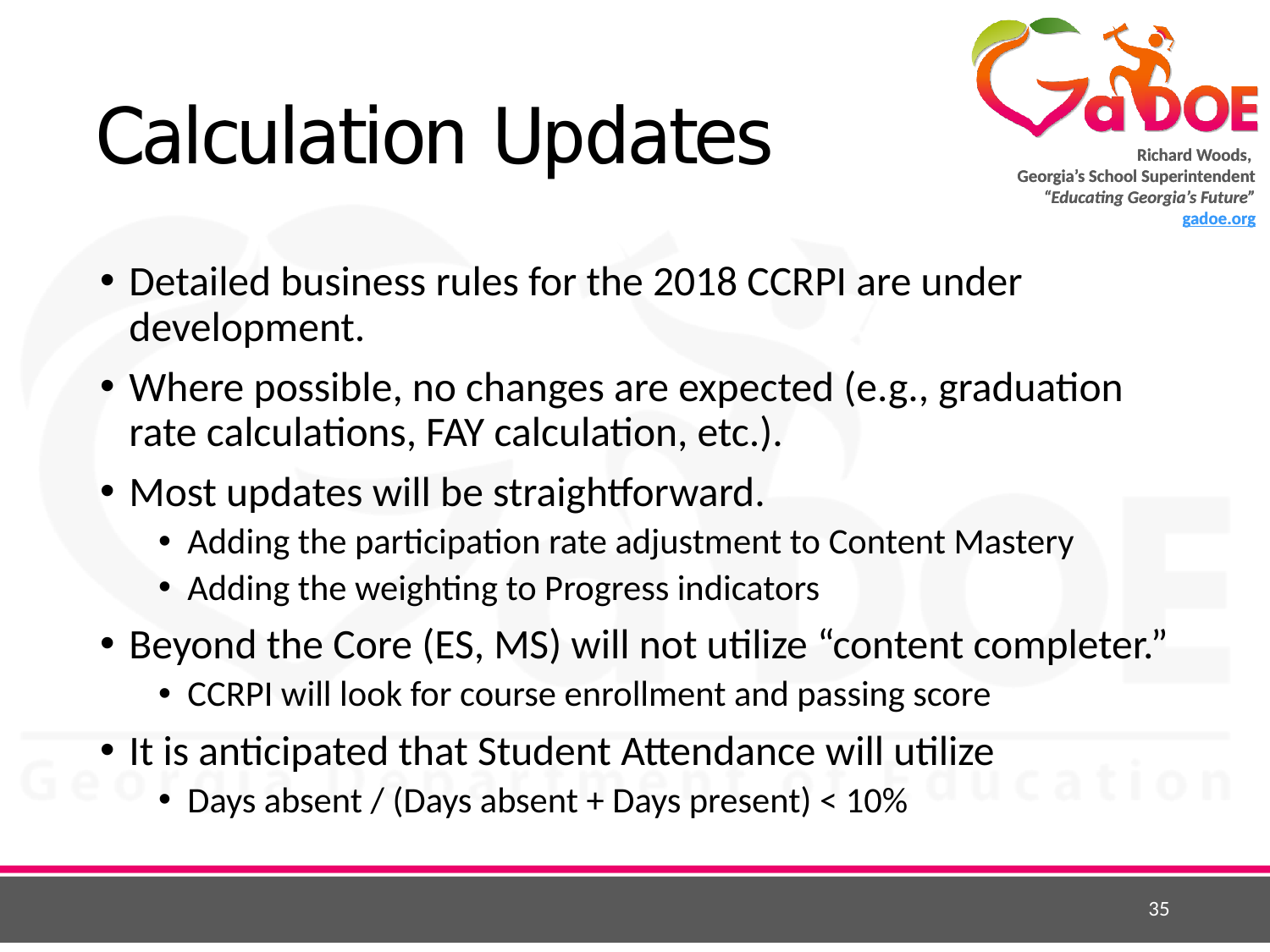

# Calculation Updates
Detailed business rules for the 2018 CCRPI are under development.
Where possible, no changes are expected (e.g., graduation rate calculations, FAY calculation, etc.).
Most updates will be straightforward.
Adding the participation rate adjustment to Content Mastery
Adding the weighting to Progress indicators
Beyond the Core (ES, MS) will not utilize “content completer.”
CCRPI will look for course enrollment and passing score
It is anticipated that Student Attendance will utilize
Days absent / (Days absent + Days present) < 10%
35